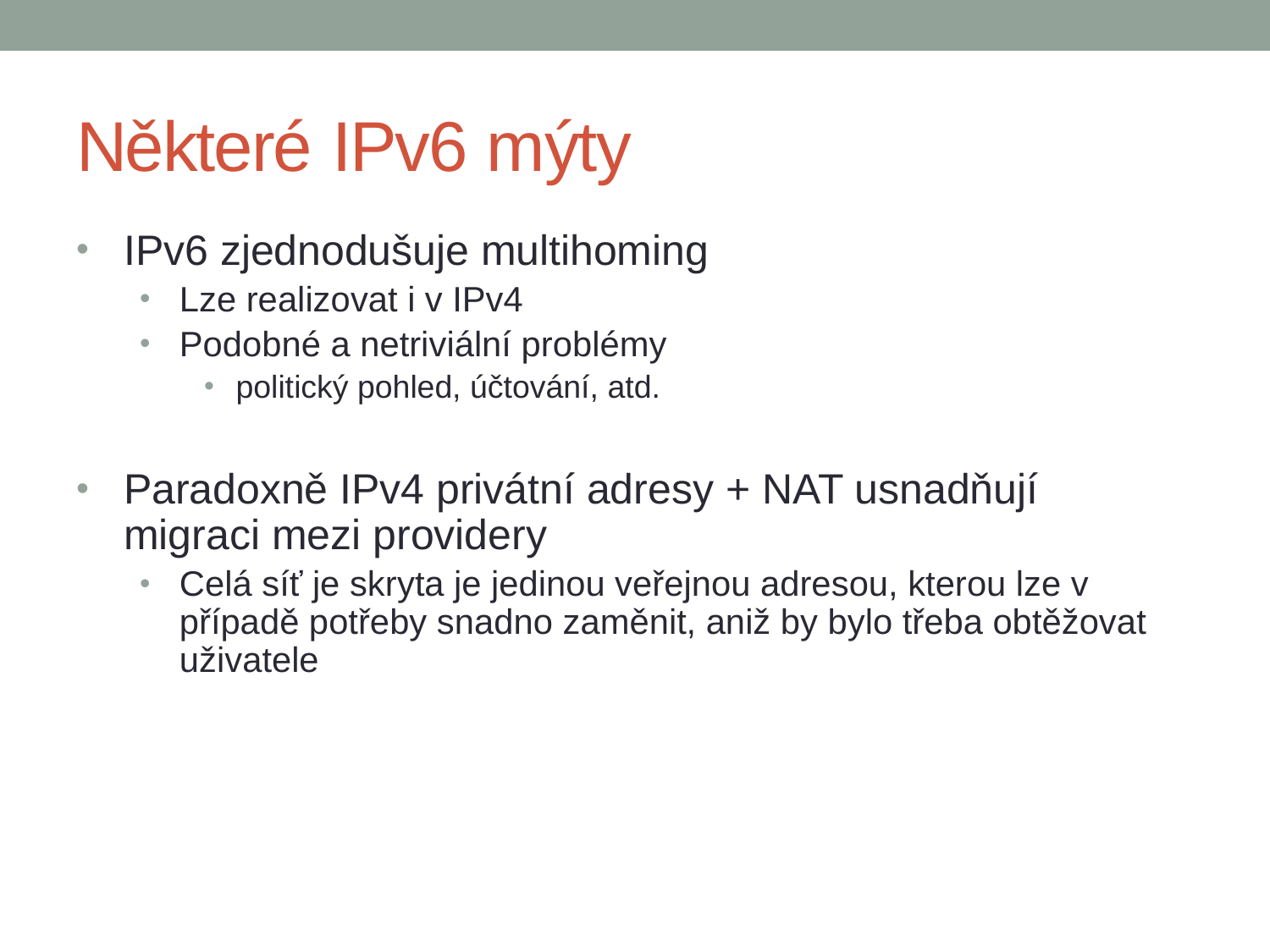

# Některé IPv6 mýty
IPv6 zjednodušuje multihoming
Lze realizovat i v IPv4
Podobné a netriviální problémy
politický pohled, účtování, atd.

Paradoxně IPv4 privátní adresy + NAT usnadňují  migraci mezi providery
Celá síť je skryta je jedinou veřejnou adresou, kterou lze v případě potřeby snadno zaměnit, aniž by bylo třeba obtěžovat uživatele